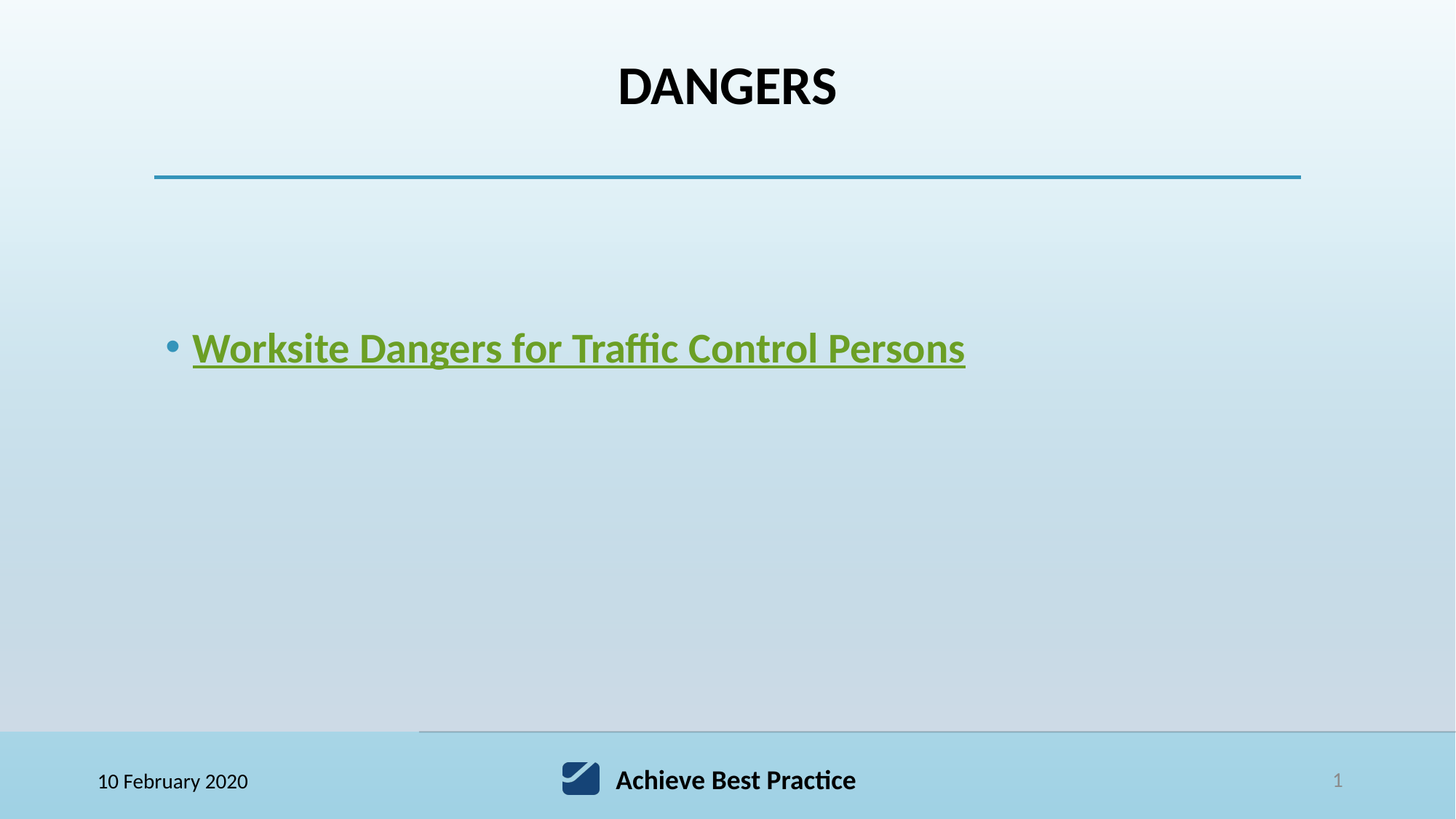

# Dangers
Worksite Dangers for Traffic Control Persons